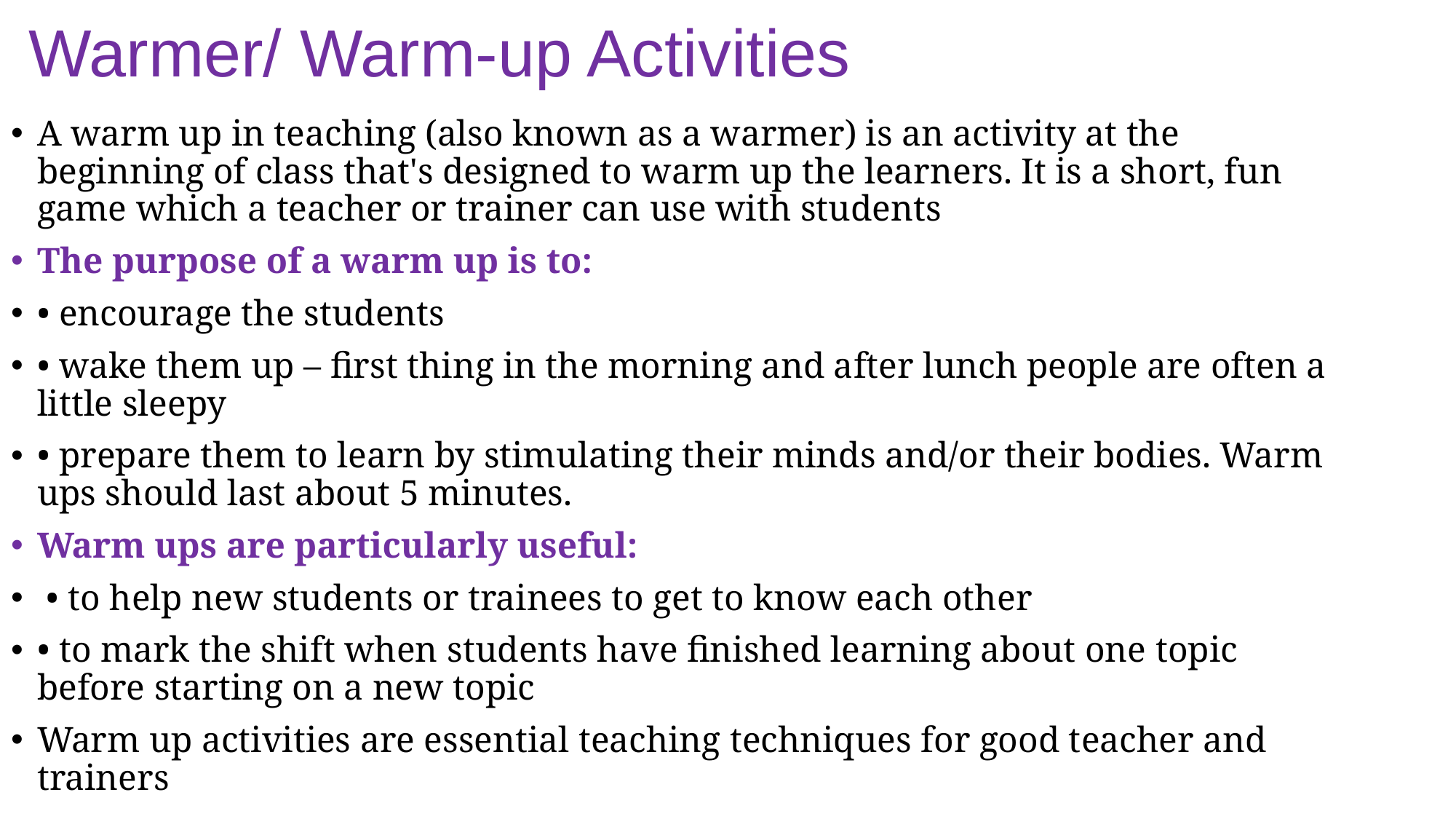

# Warmer/ Warm-up Activities
A warm up in teaching (also known as a warmer) is an activity at the beginning of class that's designed to warm up the learners. It is a short, fun game which a teacher or trainer can use with students
The purpose of a warm up is to:
• encourage the students
• wake them up – first thing in the morning and after lunch people are often a little sleepy
• prepare them to learn by stimulating their minds and/or their bodies. Warm ups should last about 5 minutes.
Warm ups are particularly useful:
 • to help new students or trainees to get to know each other
• to mark the shift when students have finished learning about one topic before starting on a new topic
Warm up activities are essential teaching techniques for good teacher and trainers